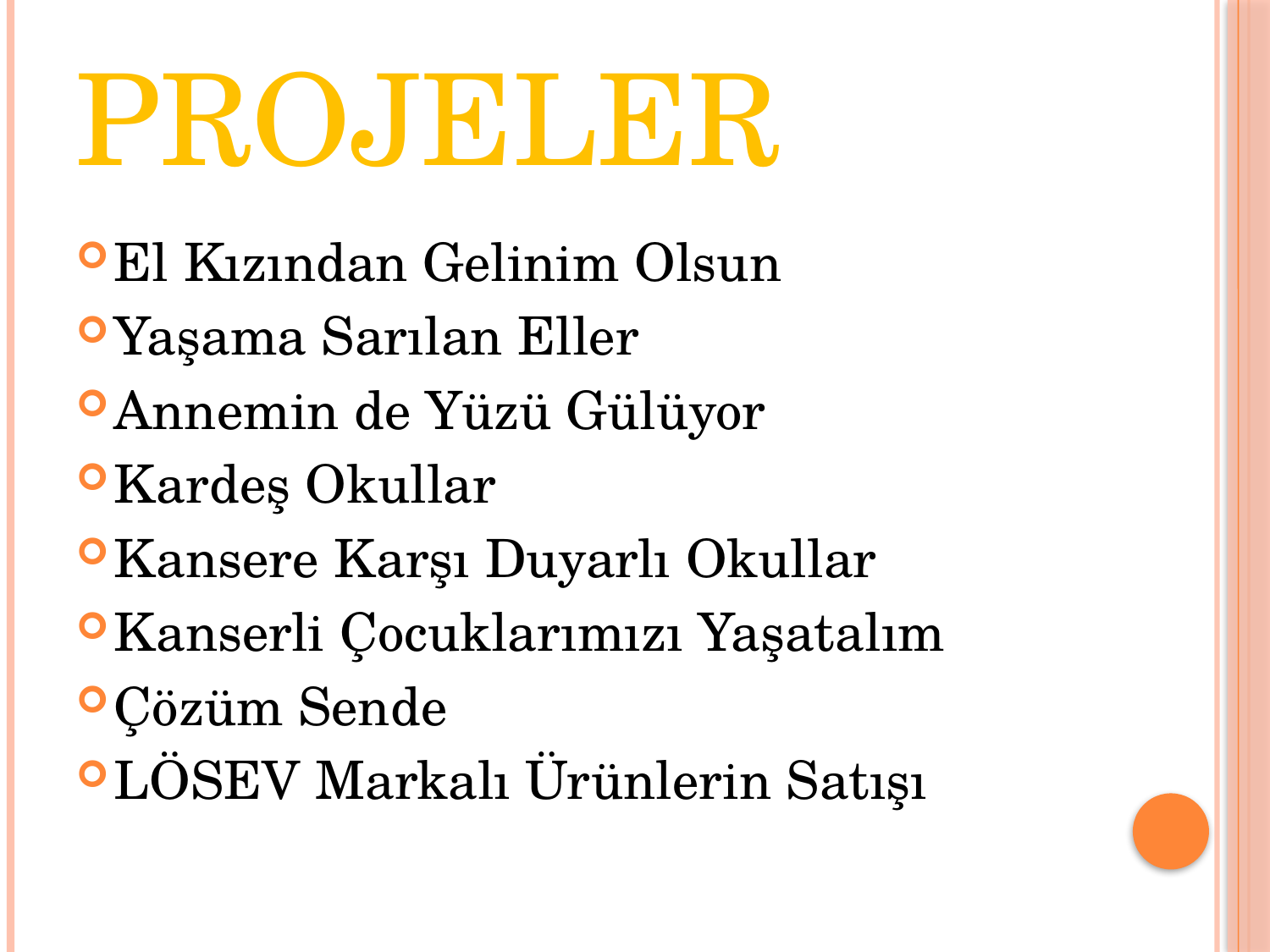

# PROJELER
El Kızından Gelinim Olsun
Yaşama Sarılan Eller
Annemin de Yüzü Gülüyor
Kardeş Okullar
Kansere Karşı Duyarlı Okullar
Kanserli Çocuklarımızı Yaşatalım
Çözüm Sende
LÖSEV Markalı Ürünlerin Satışı